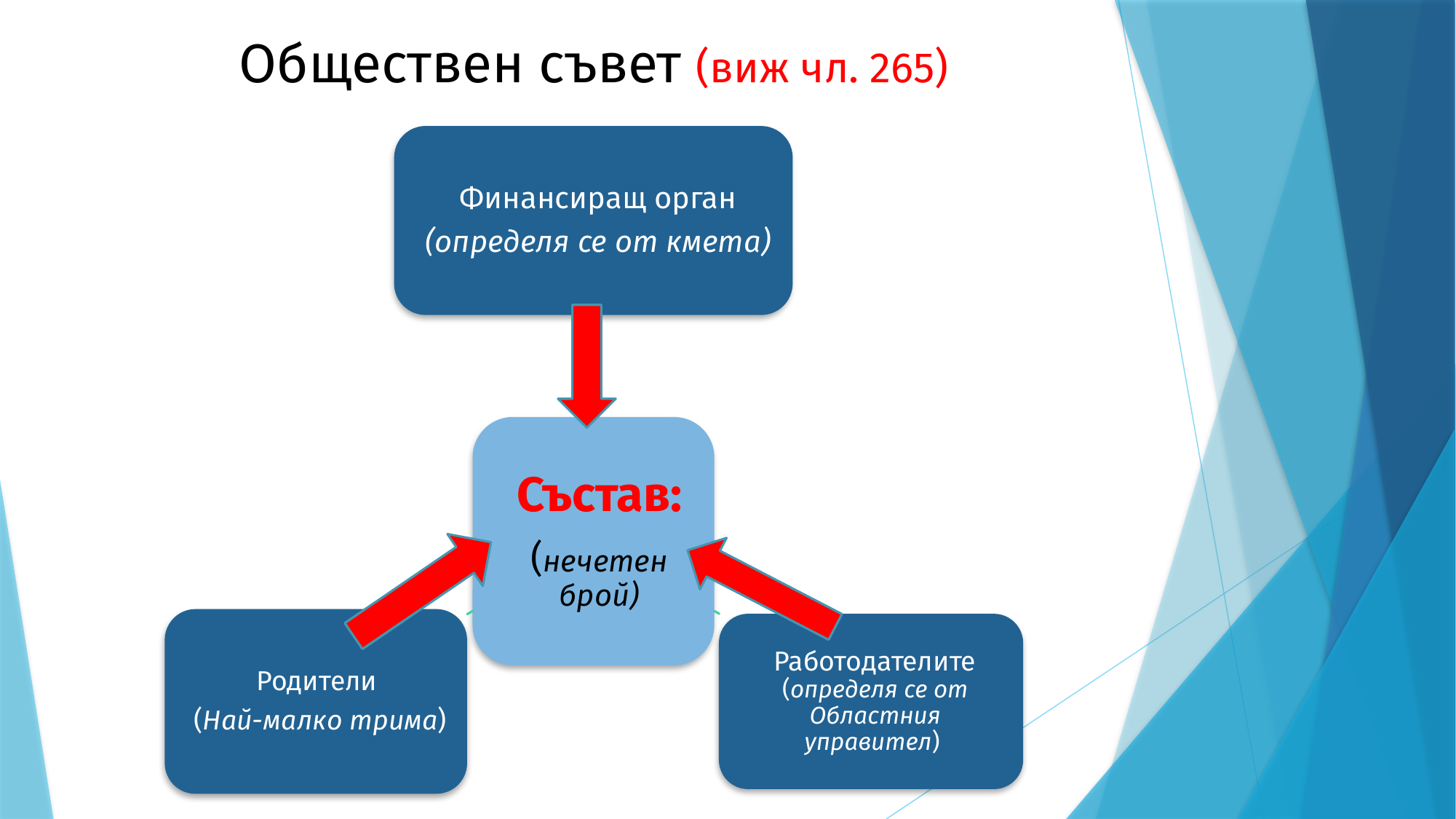

# Обществен съвет (виж чл. 265)
Състав:
(нечетен брой)
Финансиращ орган
(определя се от кмета)
Работодателите (определя се от Областния управител)
Родители
(Най-малко трима)